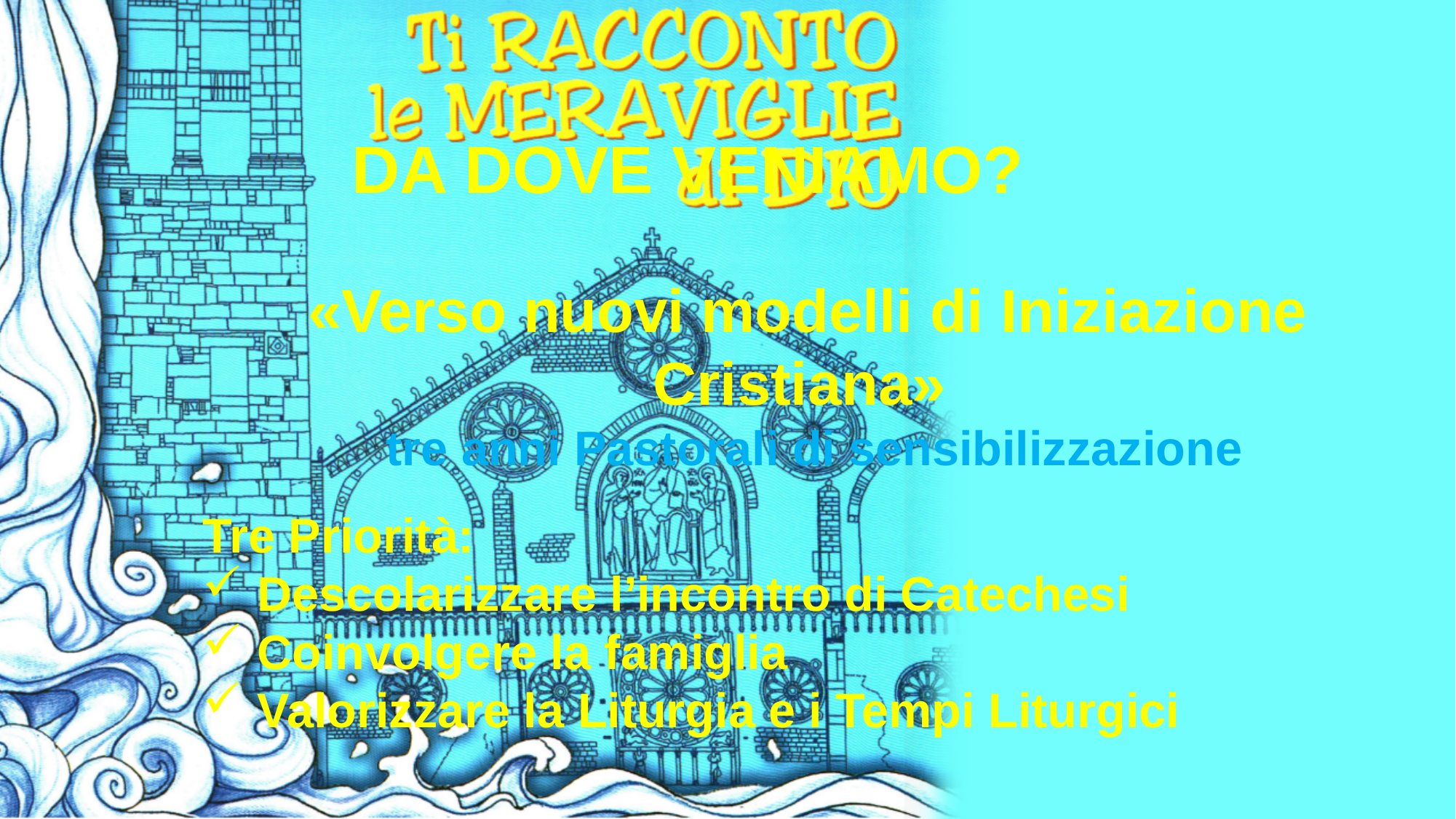

DA DOVE VENIAMO?
«Verso nuovi modelli di Iniziazione Cristiana»
 tre anni Pastorali di sensibilizzazione

Tre Priorità:
Descolarizzare l’incontro di Catechesi
Coinvolgere la famiglia
Valorizzare la Liturgia e i Tempi Liturgici